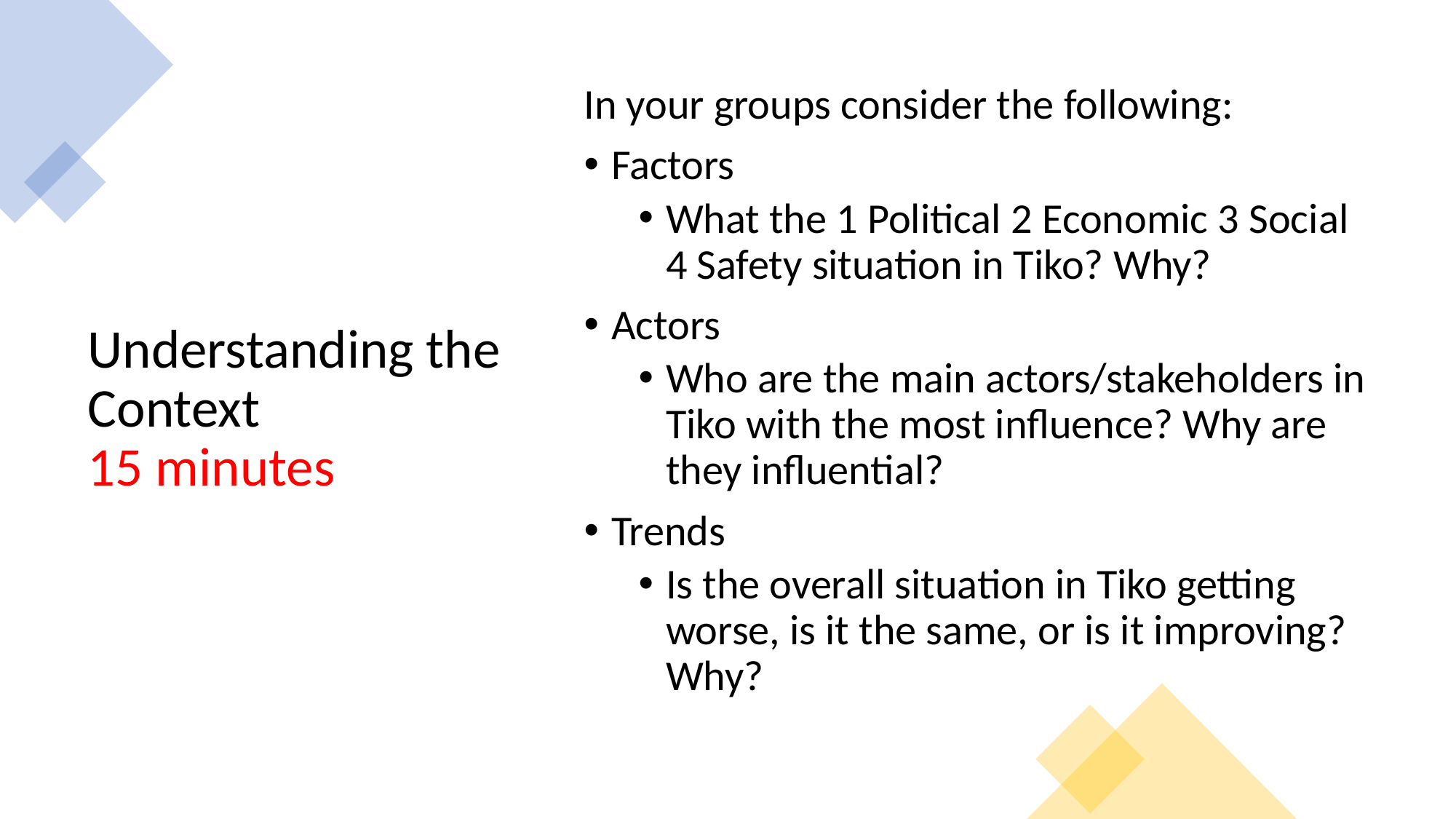

# Understanding the Context 15 minutes
In your groups consider the following:
Factors
What the 1 Political 2 Economic 3 Social 4 Safety situation in Tiko? Why?
Actors
Who are the main actors/stakeholders in Tiko with the most influence? Why are they influential?
Trends
Is the overall situation in Tiko getting worse, is it the same, or is it improving? Why?